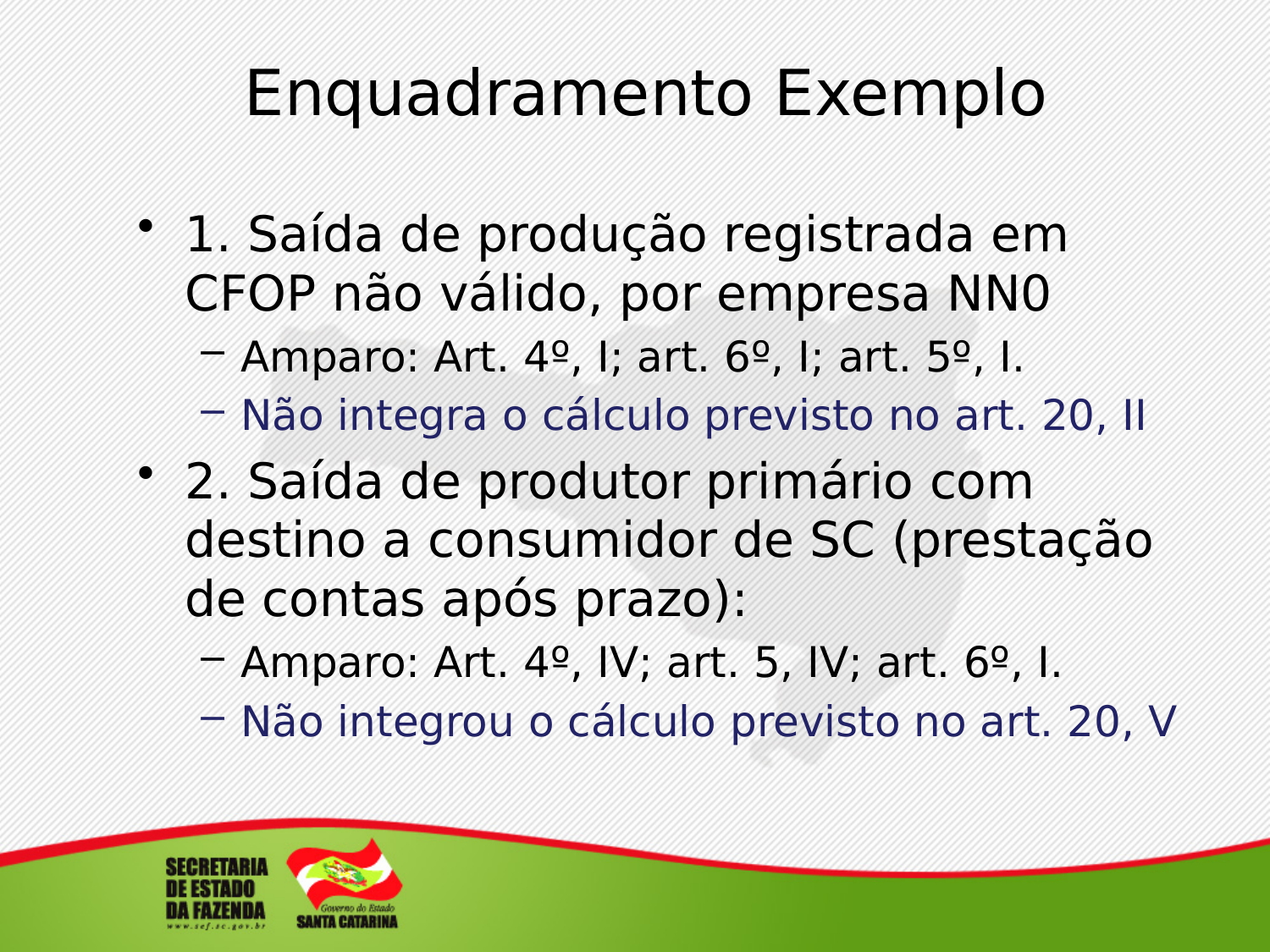

# Enquadramento Exemplo
1. Saída de produção registrada em CFOP não válido, por empresa NN0
Amparo: Art. 4º, I; art. 6º, I; art. 5º, I.
Não integra o cálculo previsto no art. 20, II
2. Saída de produtor primário com destino a consumidor de SC (prestação de contas após prazo):
Amparo: Art. 4º, IV; art. 5, IV; art. 6º, I.
Não integrou o cálculo previsto no art. 20, V